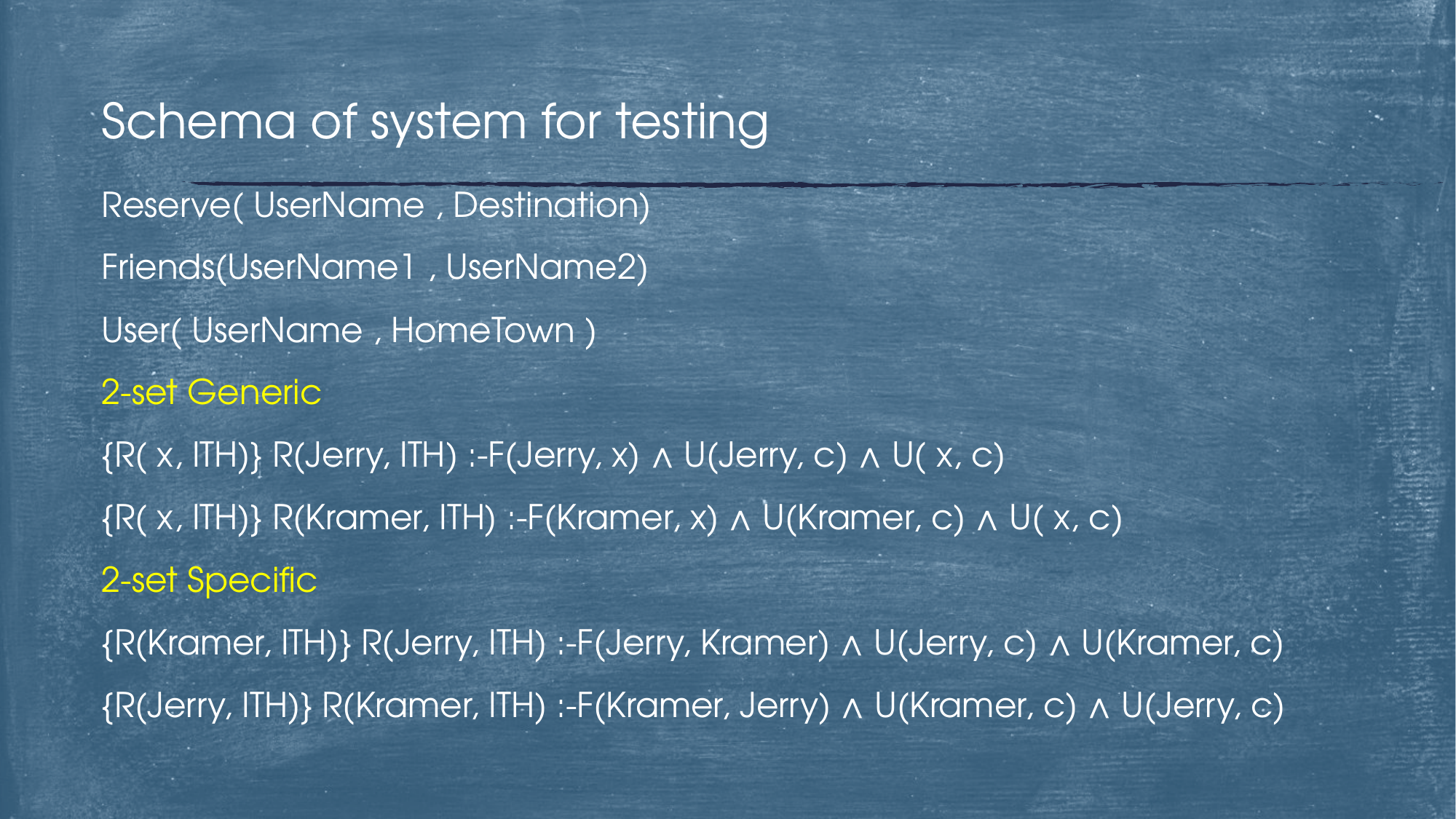

# Schema of system for testing
Reserve( UserName , Destination)
Friends(UserName1 , UserName2)
User( UserName , HomeTown )
2-set Generic
{R( x, ITH)} R(Jerry, ITH) :-F(Jerry, x) ∧ U(Jerry, c) ∧ U( x, c)
{R( x, ITH)} R(Kramer, ITH) :-F(Kramer, x) ∧ U(Kramer, c) ∧ U( x, c)
2-set Specific
{R(Kramer, ITH)} R(Jerry, ITH) :-F(Jerry, Kramer) ∧ U(Jerry, c) ∧ U(Kramer, c)
{R(Jerry, ITH)} R(Kramer, ITH) :-F(Kramer, Jerry) ∧ U(Kramer, c) ∧ U(Jerry, c)